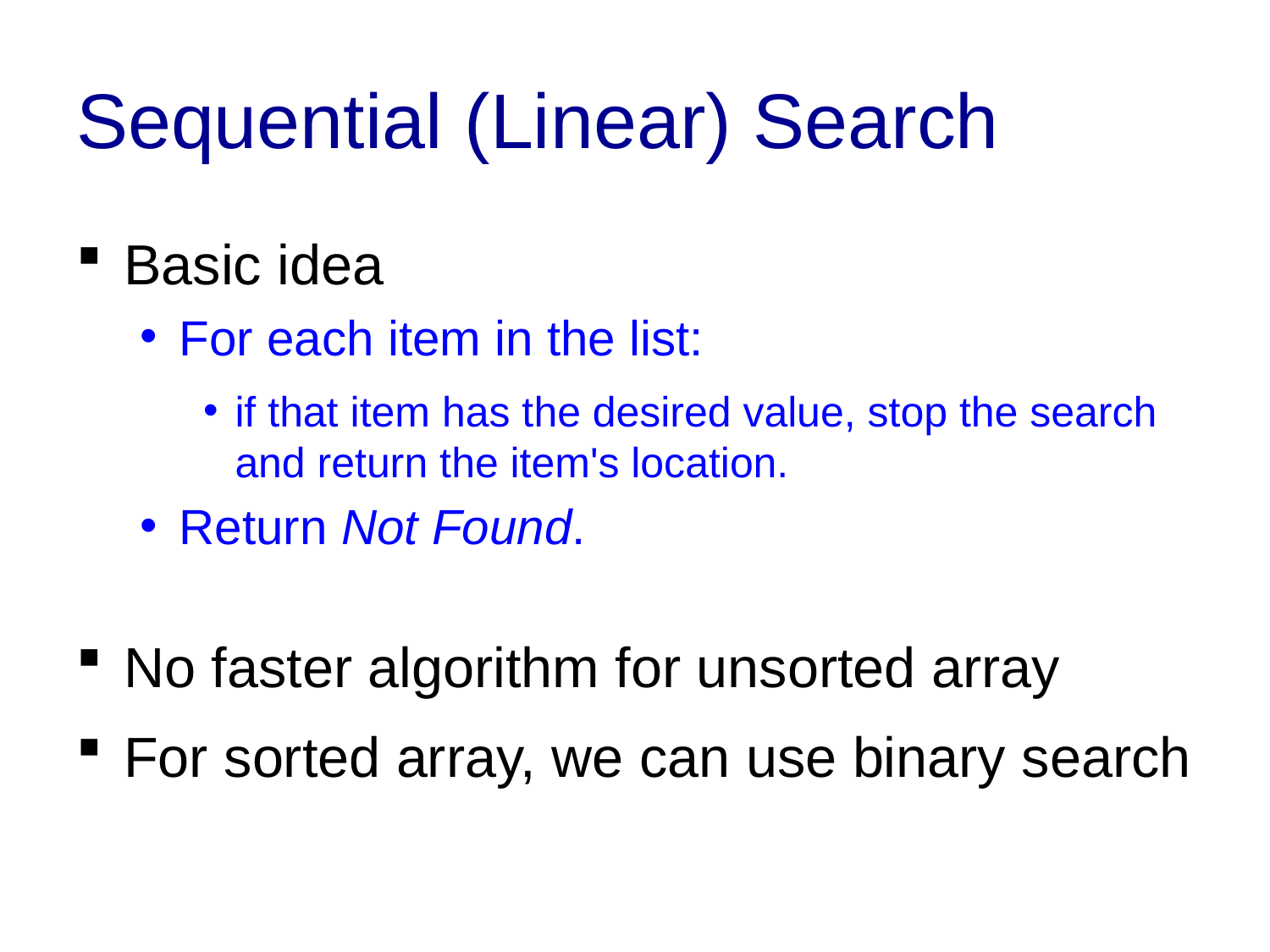

# Sequential (Linear) Search
Basic idea
For each item in the list:
if that item has the desired value, stop the search and return the item's location.
Return Not Found.

No faster algorithm for unsorted array
For sorted array, we can use binary search